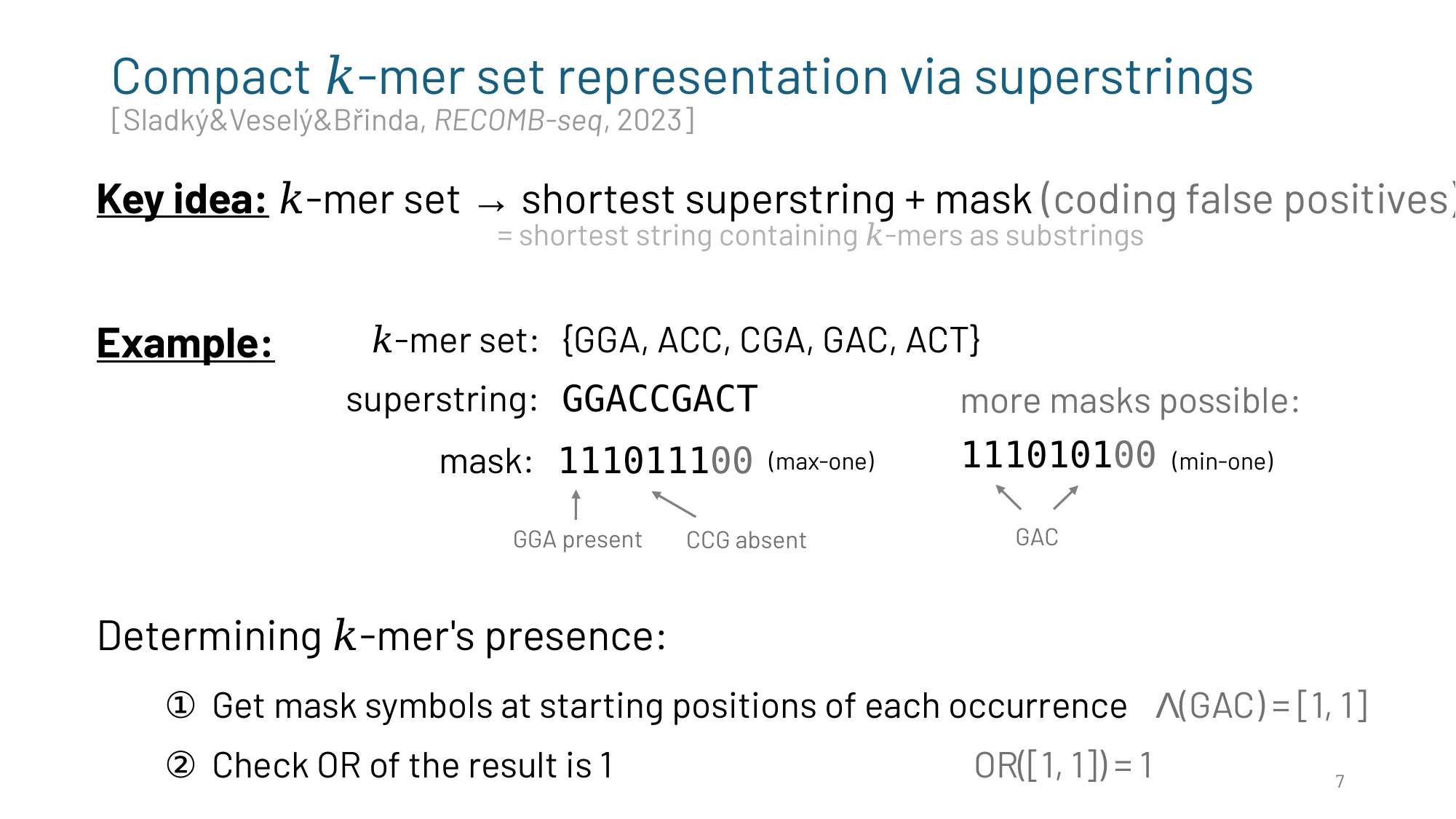

# Compact 𝑘-mer set representation via superstrings
[Sladký&Veselý&Břinda, RECOMB-seq, 2023]
Key idea: 𝑘-mer set → shortest superstring + mask (coding false positives)
= shortest string containing 𝑘-mers as substrings
Example:
𝑘-mer set:   {GGA, ACC, CGA, GAC, ACT}
superstring:   GGACCGACT
more masks possible:
111010100
mask:   111011100
(min-one)
(max-one)
GAC
GGA present
CCG absent
Determining 𝑘-mer's presence:
①  Get mask symbols at starting positions of each occurrence
Λ(GAC) = [1, 1]
②  Check OR of the result is 1
OR([1, 1]) = 1
7